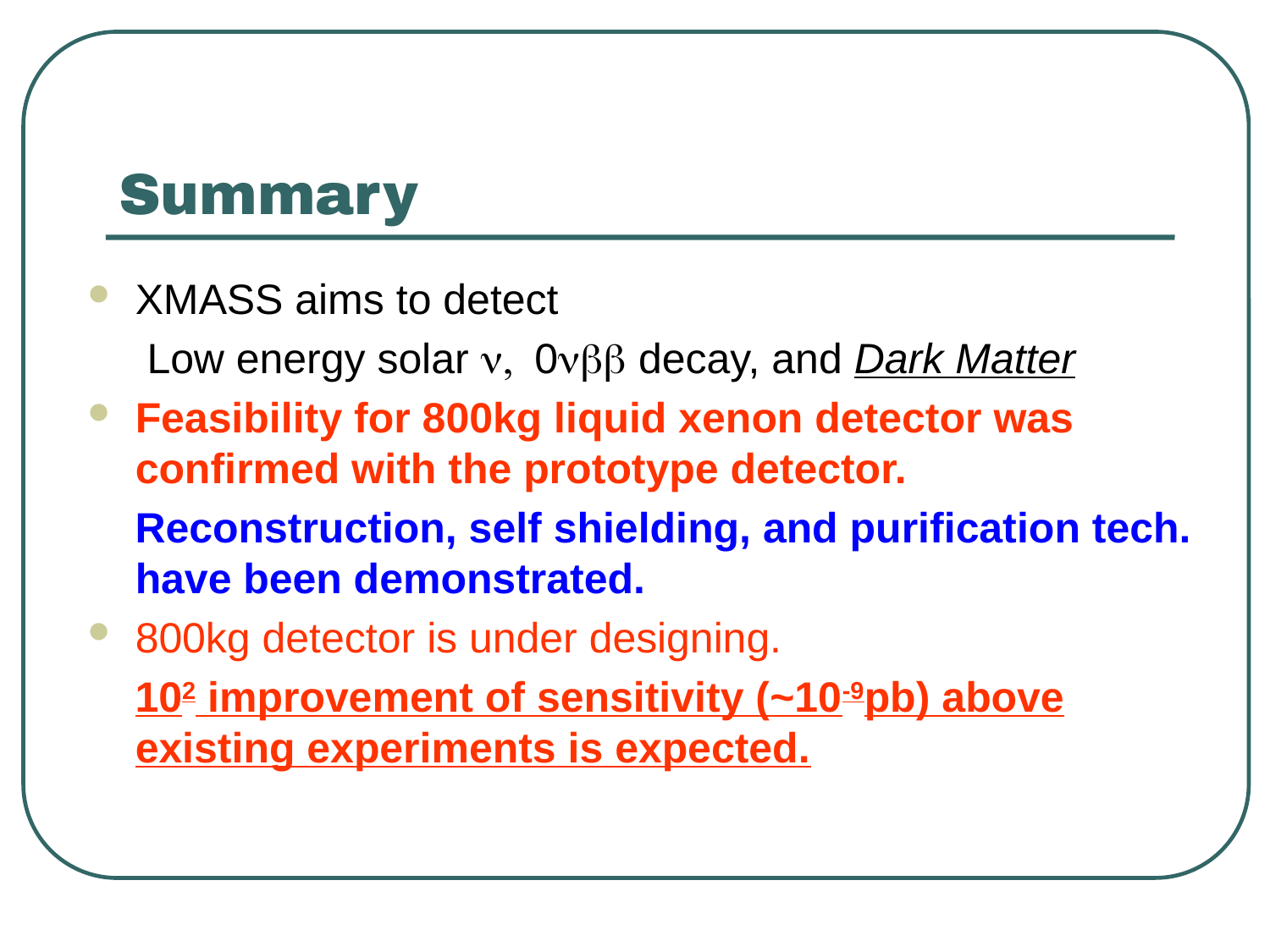

# Summary
XMASS aims to detect
     Low energy solar ν, 0νββ decay, and Dark Matter
Feasibility for 800kg liquid xenon detector was confirmed with the prototype detector.
    Reconstruction, self shielding, and purification tech. have been demonstrated.
800kg detector is under designing.
    102 improvement of sensitivity (~10-9pb) above existing experiments is expected.